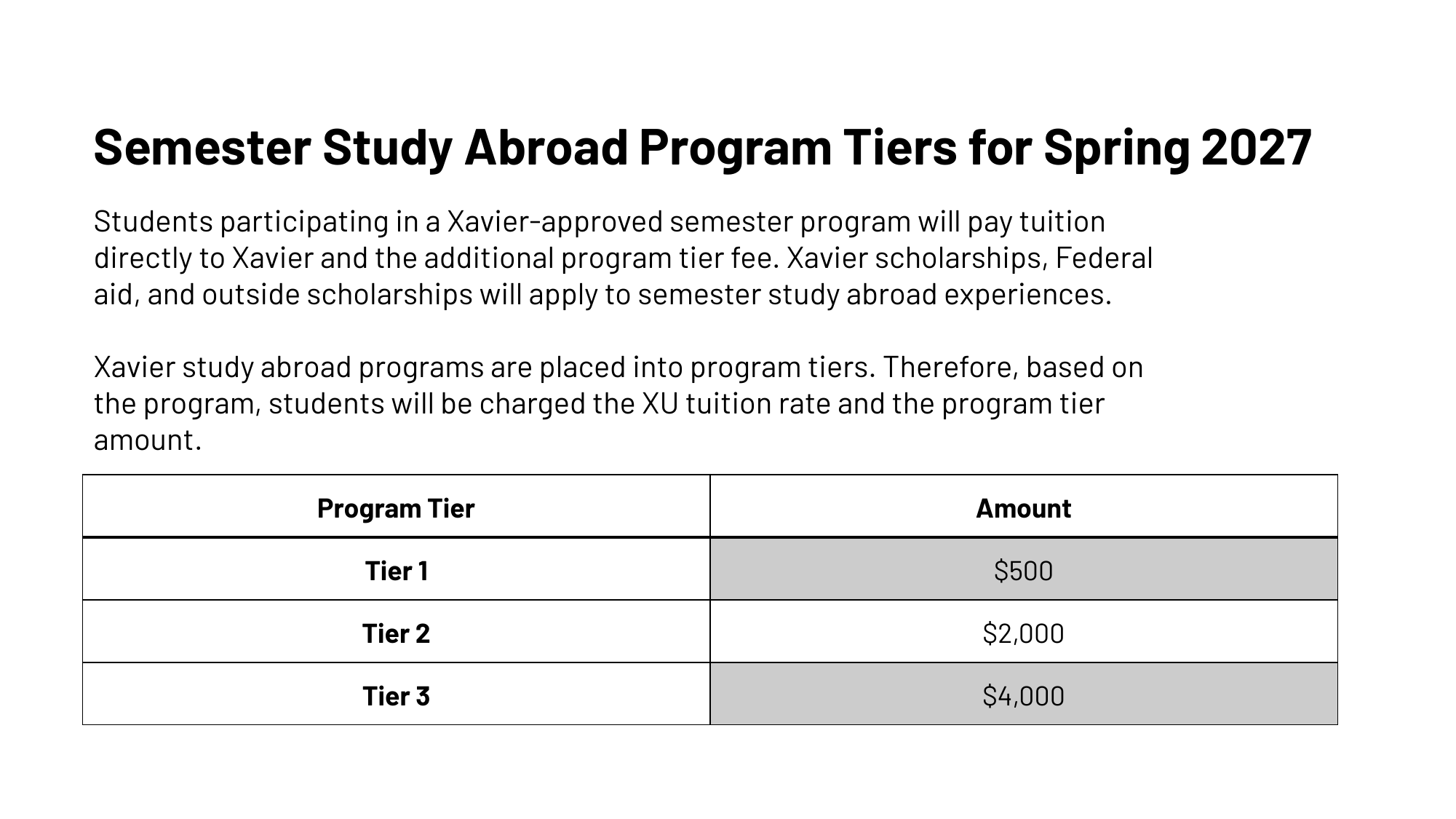

# Semester Study Abroad Program Tiers for Spring 2027
Students participating in a Xavier-approved semester program will pay tuition directly to Xavier and the additional program tier fee. Xavier scholarships, Federal aid, and outside scholarships will apply to semester study abroad experiences.

Xavier study abroad programs are placed into program tiers. Therefore, based on the program, students will be charged the XU tuition rate and the program tier amount.
| Program Tier | Amount |
| --- | --- |
| Tier 1 | $500 |
| Tier 2 | $2,000 |
| Tier 3 | $4,000 |